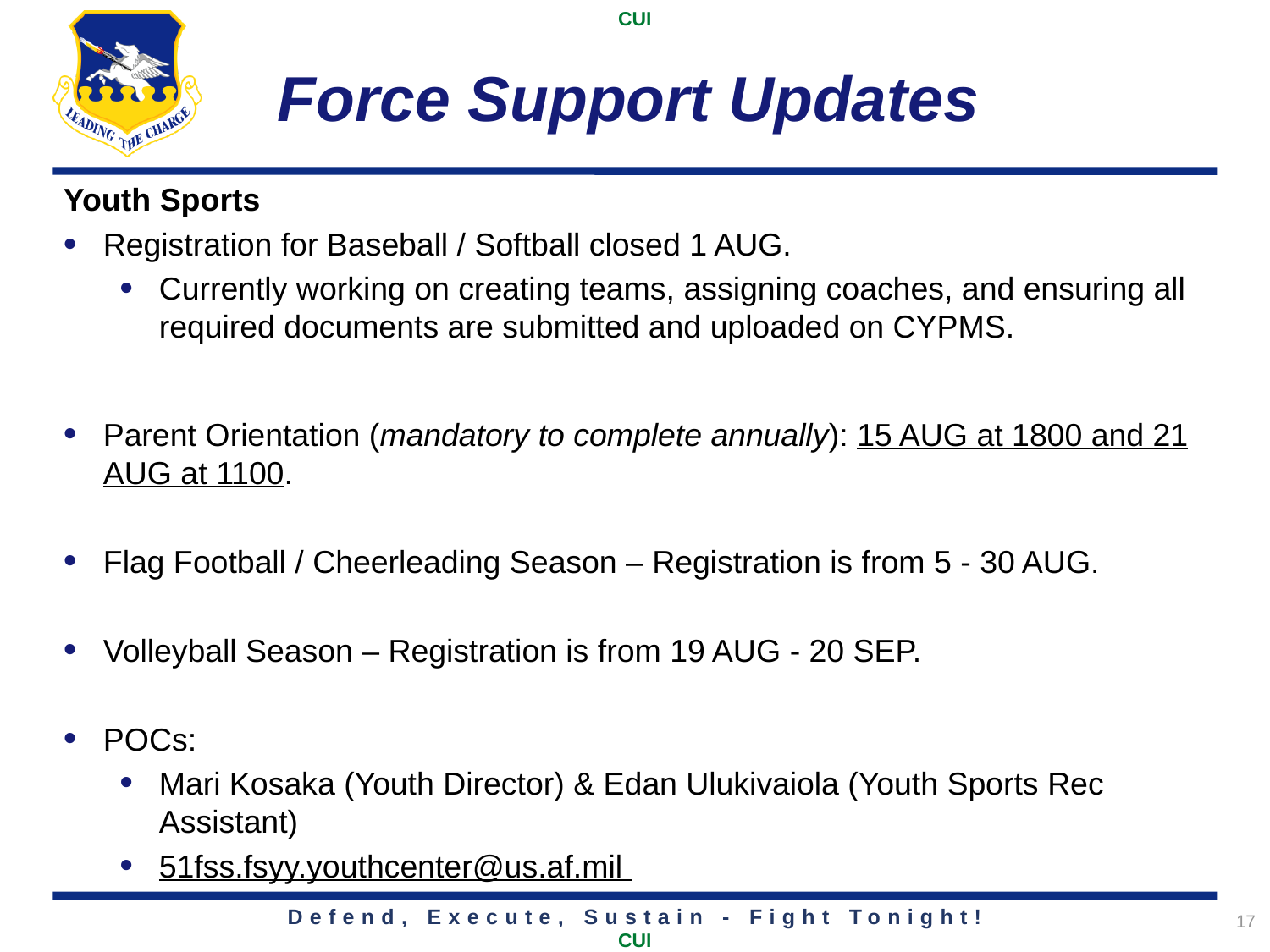

# Force Support Updates
Youth Sports
Registration for Baseball / Softball closed 1 AUG.
Currently working on creating teams, assigning coaches, and ensuring all required documents are submitted and uploaded on CYPMS.

Parent Orientation (mandatory to complete annually): 15 AUG at 1800 and 21 AUG at 1100.

Flag Football / Cheerleading Season – Registration is from 5 - 30 AUG.

Volleyball Season – Registration is from 19 AUG - 20 SEP.

POCs:
Mari Kosaka (Youth Director) & Edan Ulukivaiola (Youth Sports Rec Assistant)
51fss.fsyy.youthcenter@us.af.mil

17